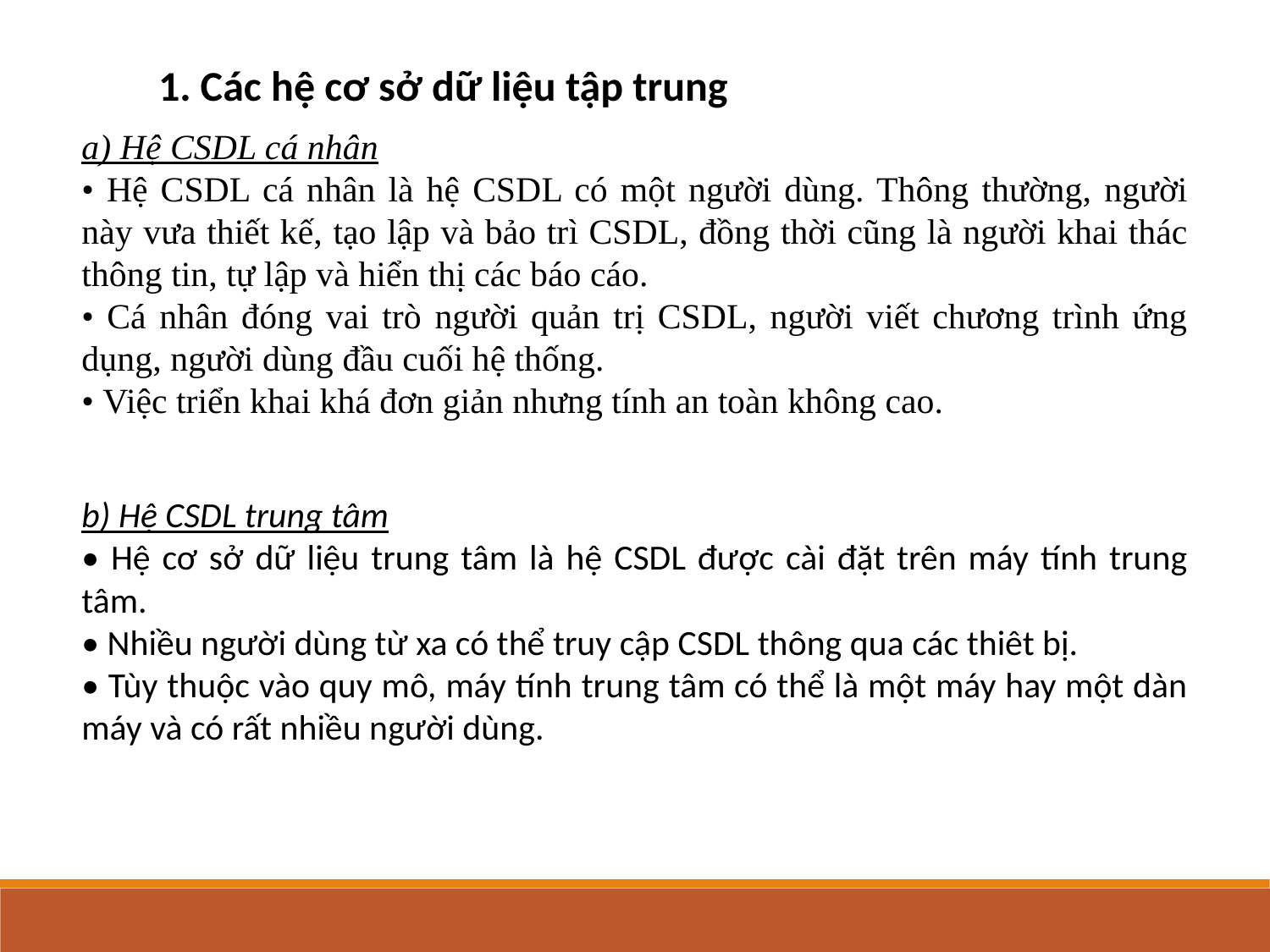

1. Các hệ cơ sở dữ liệu tập trung
a) Hệ CSDL cá nhân
• Hệ CSDL cá nhân là hệ CSDL có một người dùng. Thông thường, người này vưa thiết kế, tạo lập và bảo trì CSDL, đồng thời cũng là người khai thác thông tin, tự lập và hiển thị các báo cáo.
• Cá nhân đóng vai trò người quản trị CSDL, người viết chương trình ứng dụng, người dùng đầu cuối hệ thống.
• Việc triển khai khá đơn giản nhưng tính an toàn không cao.
b) Hệ CSDL trung tâm
• Hệ cơ sở dữ liệu trung tâm là hệ CSDL được cài đặt trên máy tính trung tâm.
• Nhiều người dùng từ xa có thể truy cập CSDL thông qua các thiêt bị.
• Tùy thuộc vào quy mô, máy tính trung tâm có thể là một máy hay một dàn máy và có rất nhiều người dùng.